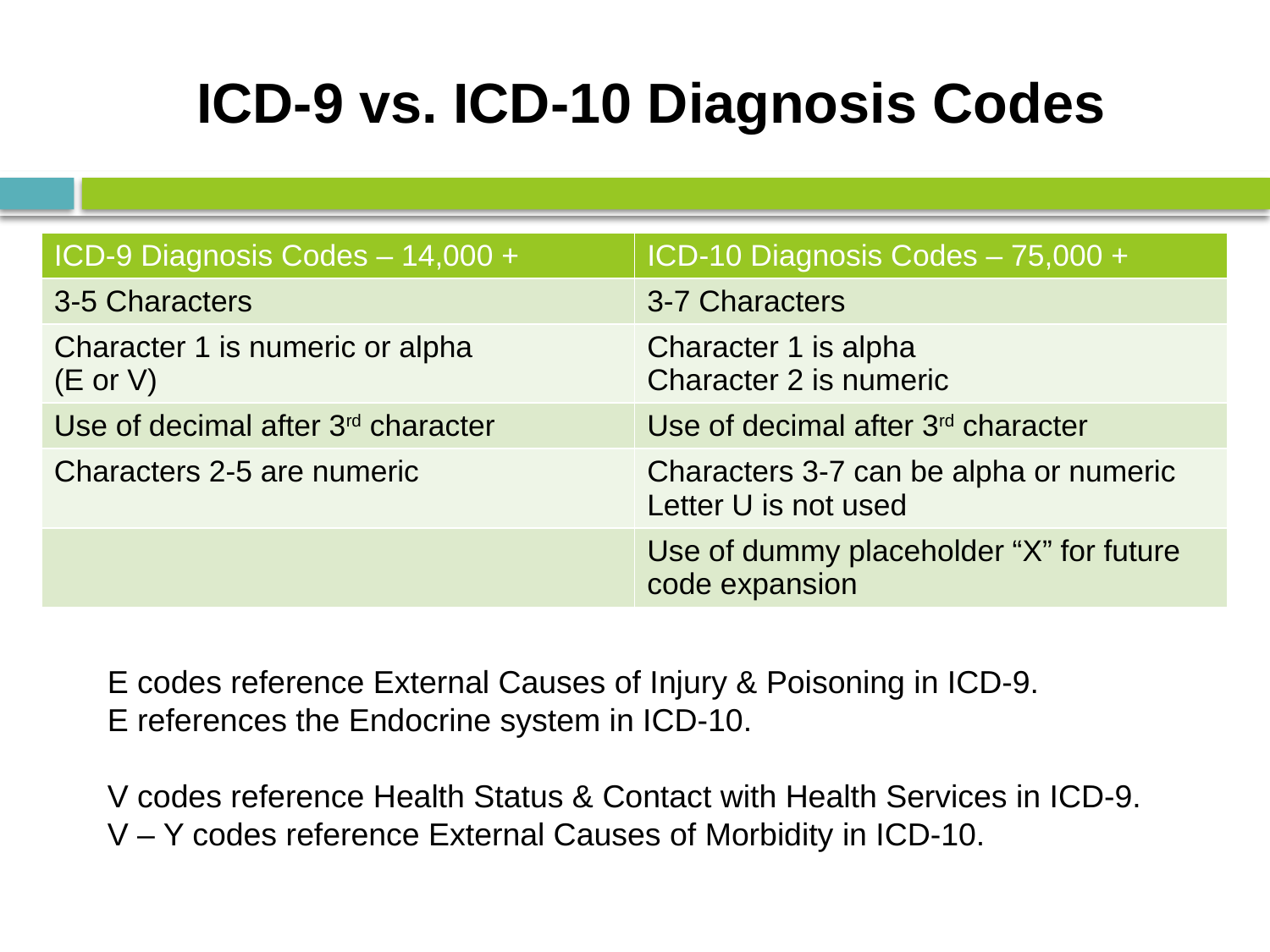

# ICD-9 vs. ICD-10 Diagnosis Codes
| ICD-9 Diagnosis Codes – 14,000 + | ICD-10 Diagnosis Codes – 75,000 + |
| --- | --- |
| 3-5 Characters | 3-7 Characters |
| Character 1 is numeric or alpha (E or V) | Character 1 is alpha Character 2 is numeric |
| Use of decimal after 3rd character | Use of decimal after 3rd character |
| Characters 2-5 are numeric | Characters 3-7 can be alpha or numeric Letter U is not used |
|  | Use of dummy placeholder “X” for future code expansion |
E codes reference External Causes of Injury & Poisoning in ICD-9.
E references the Endocrine system in ICD-10.

V codes reference Health Status & Contact with Health Services in ICD-9.
V – Y codes reference External Causes of Morbidity in ICD-10.